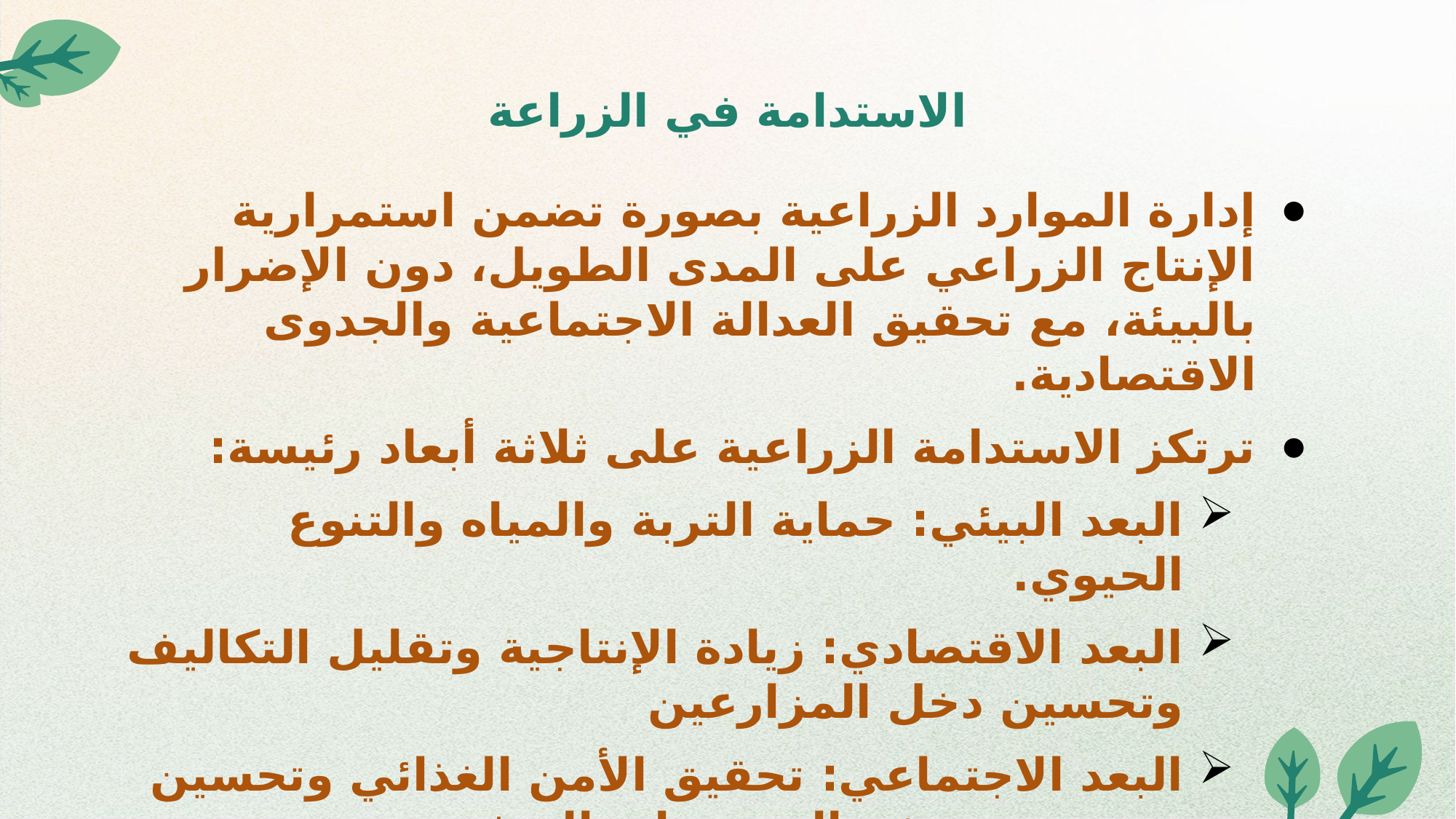

# الاستدامة في الزراعة
إدارة الموارد الزراعية بصورة تضمن استمرارية الإنتاج الزراعي على المدى الطويل، دون الإضرار بالبيئة، مع تحقيق العدالة الاجتماعية والجدوى الاقتصادية.
ترتكز الاستدامة الزراعية على ثلاثة أبعاد رئيسة:
البعد البيئي: حماية التربة والمياه والتنوع الحيوي.
البعد الاقتصادي: زيادة الإنتاجية وتقليل التكاليف وتحسين دخل المزارعين
البعد الاجتماعي: تحقيق الأمن الغذائي وتحسين مستوى معيشة المجتمعات الريفية.